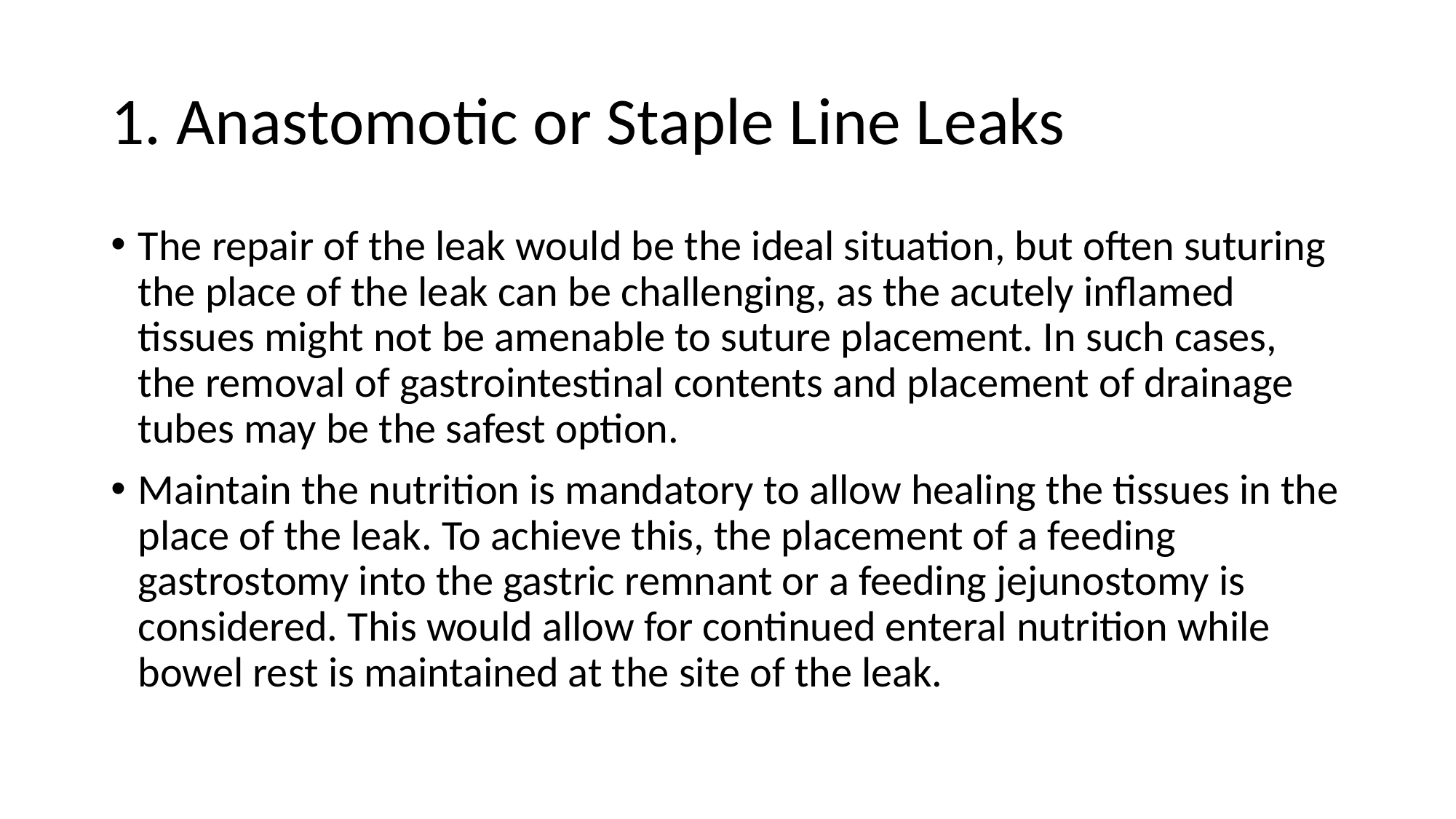

# 1. Anastomotic or Staple Line Leaks
The repair of the leak would be the ideal situation, but often suturing the place of the leak can be challenging, as the acutely inflamed tissues might not be amenable to suture placement. In such cases, the removal of gastrointestinal contents and placement of drainage tubes may be the safest option.
Maintain the nutrition is mandatory to allow healing the tissues in the place of the leak. To achieve this, the placement of a feeding gastrostomy into the gastric remnant or a feeding jejunostomy is considered. This would allow for continued enteral nutrition while bowel rest is maintained at the site of the leak.